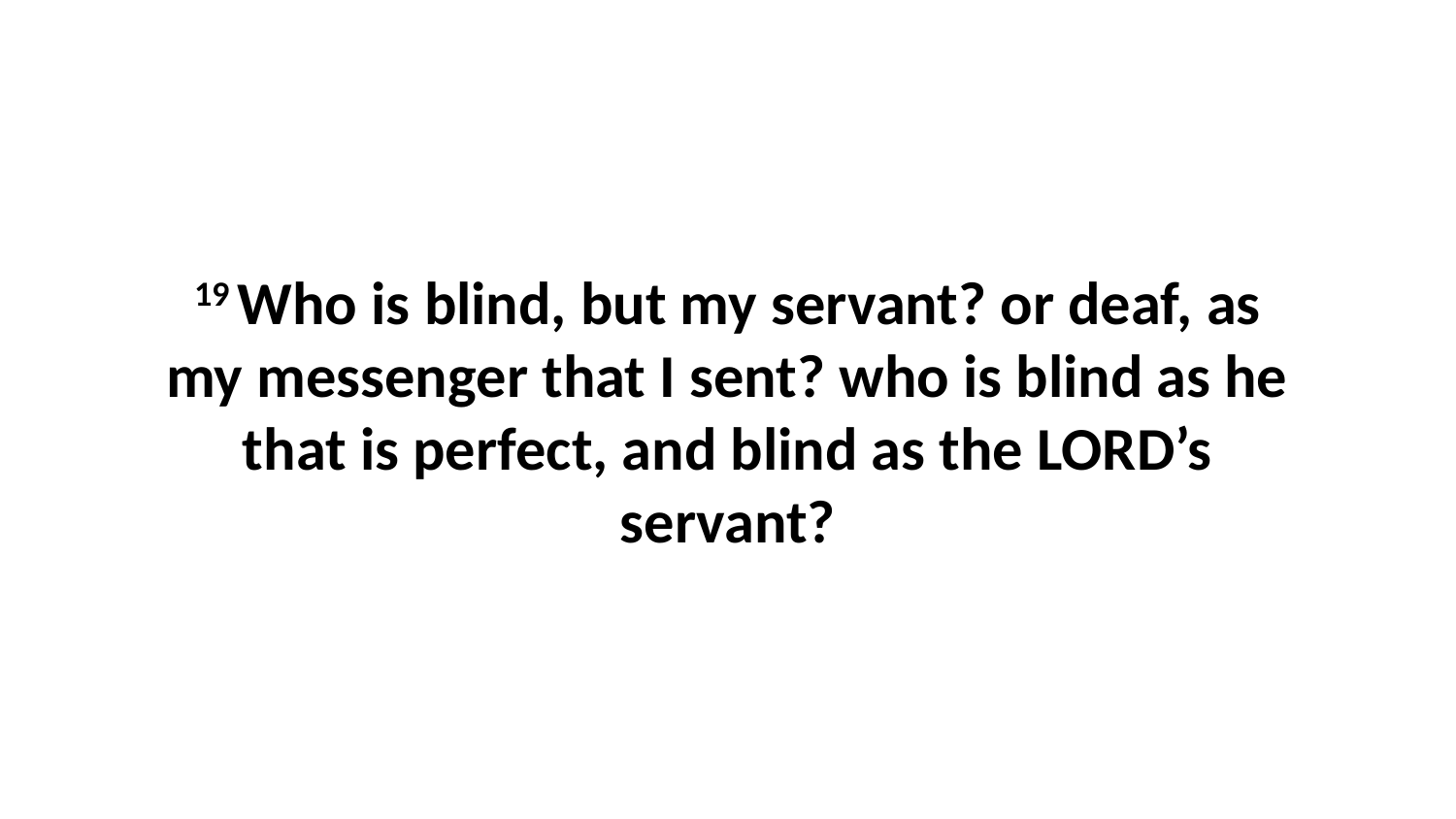

19 Who is blind, but my servant? or deaf, as my messenger that I sent? who is blind as he that is perfect, and blind as the LORD’s servant?